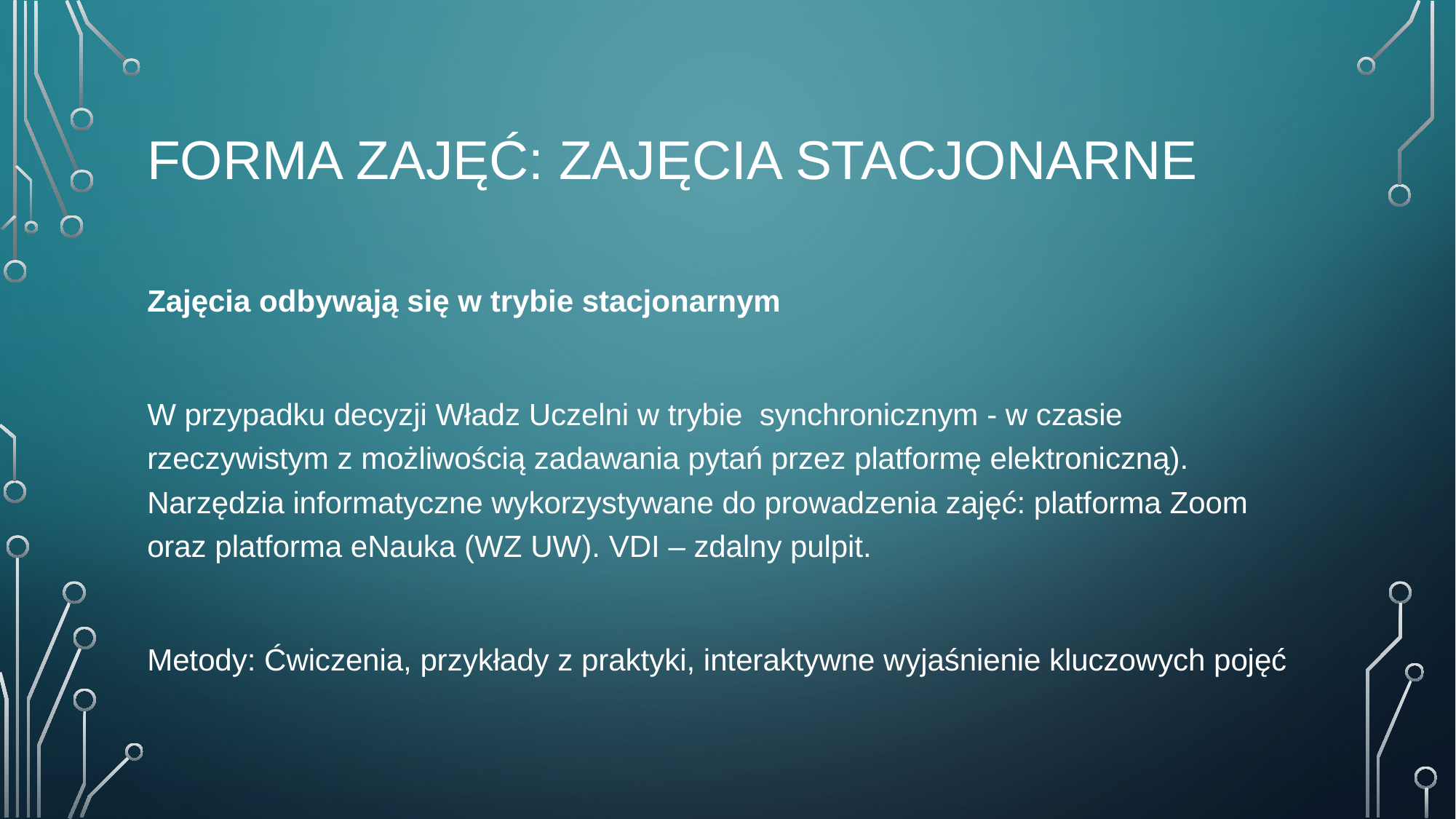

# Forma zajęć: zajęcia stacjonarne
Zajęcia odbywają się w trybie stacjonarnym

W przypadku decyzji Władz Uczelni w trybie  synchronicznym - w czasie rzeczywistym z możliwością zadawania pytań przez platformę elektroniczną). Narzędzia informatyczne wykorzystywane do prowadzenia zajęć: platforma Zoom oraz platforma eNauka (WZ UW). VDI – zdalny pulpit.

Metody: Ćwiczenia, przykłady z praktyki, interaktywne wyjaśnienie kluczowych pojęć